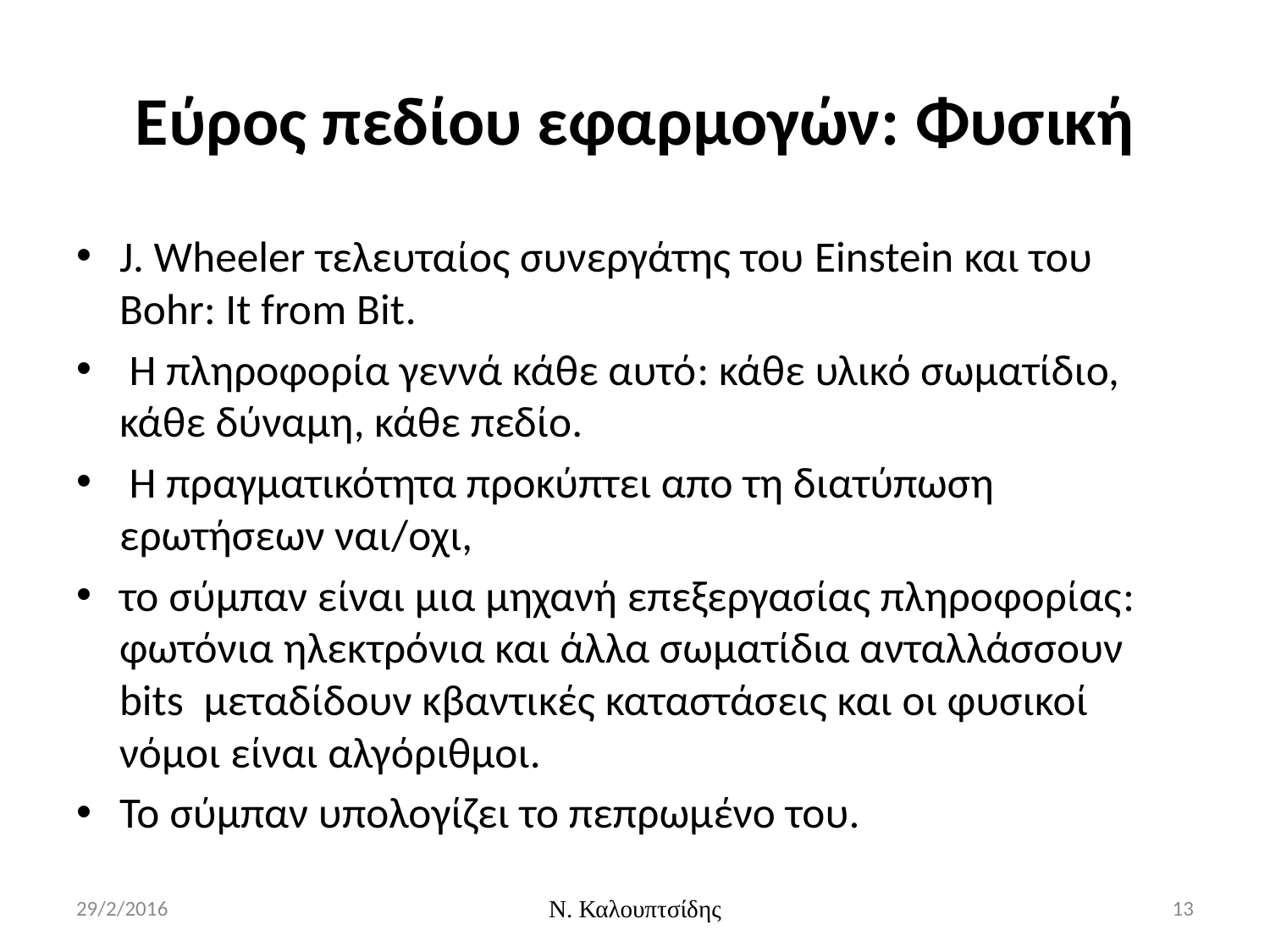

# Εύρος πεδίου εφαρμογών: Φυσική
J. Wheeler τελευταίος συνεργάτης του Einstein και του Bohr: It from Bit.
 Η πληροφορία γεννά κάθε αυτό: κάθε υλικό σωματίδιο, κάθε δύναμη, κάθε πεδίο.
 Η πραγματικότητα προκύπτει απο τη διατύπωση ερωτήσεων ναι/οχι,
το σύμπαν είναι μια μηχανή επεξεργασίας πληροφορίας: φωτόνια ηλεκτρόνια και άλλα σωματίδια ανταλλάσσουν bits  μεταδίδουν κβαντικές καταστάσεις και οι φυσικοί νόμοι είναι αλγόριθμοι.
Το σύμπαν υπολογίζει το πεπρωμένο του.
29/2/2016
Ν. Καλουπτσίδης
13